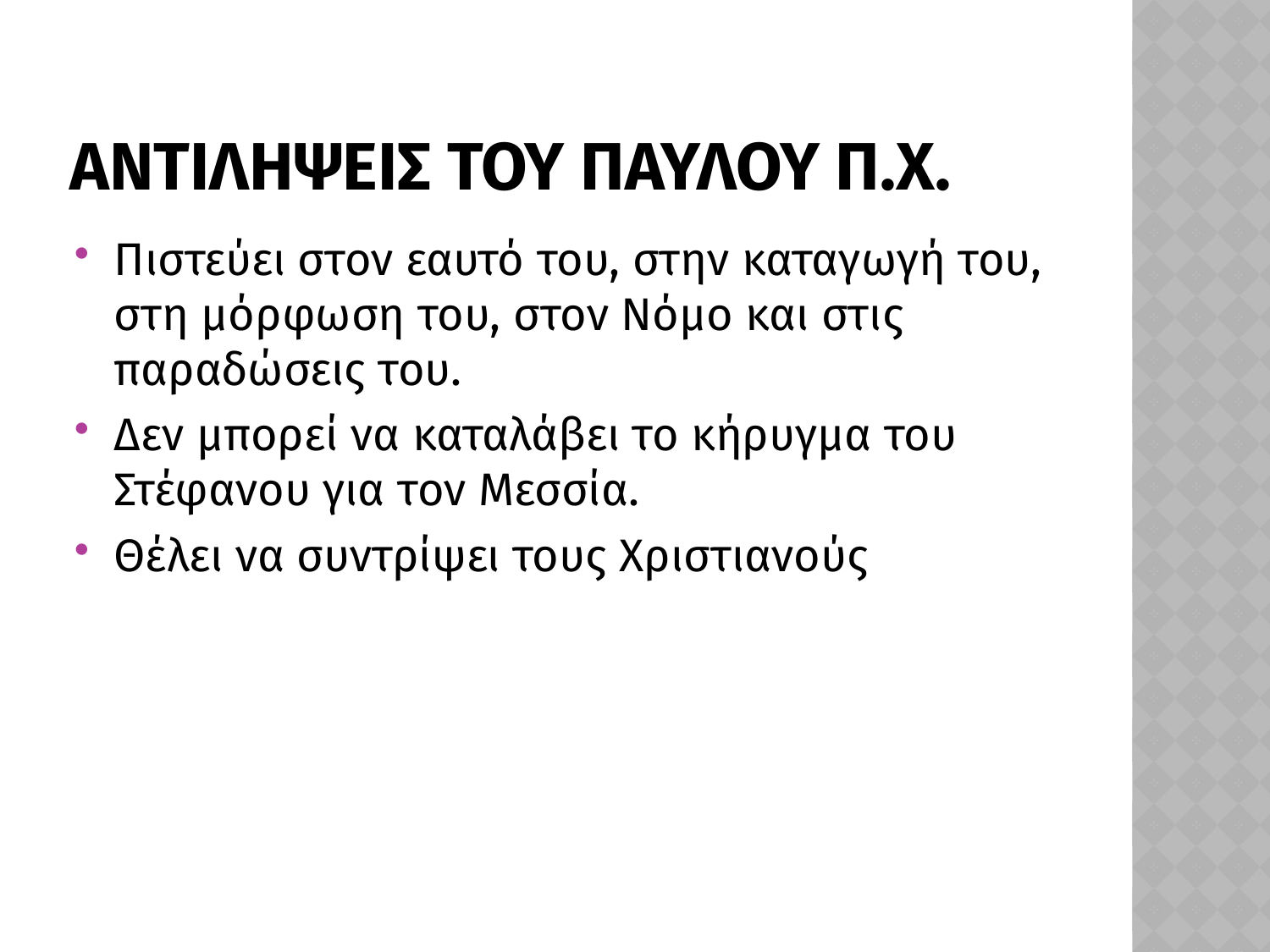

# Αντιληψεισ του παυλου π.χ.
Πιστεύει στον εαυτό του, στην καταγωγή του, στη μόρφωση του, στον Νόμο και στις παραδώσεις του.
Δεν μπορεί να καταλάβει το κήρυγμα του Στέφανου για τον Μεσσία.
Θέλει να συντρίψει τους Χριστιανούς